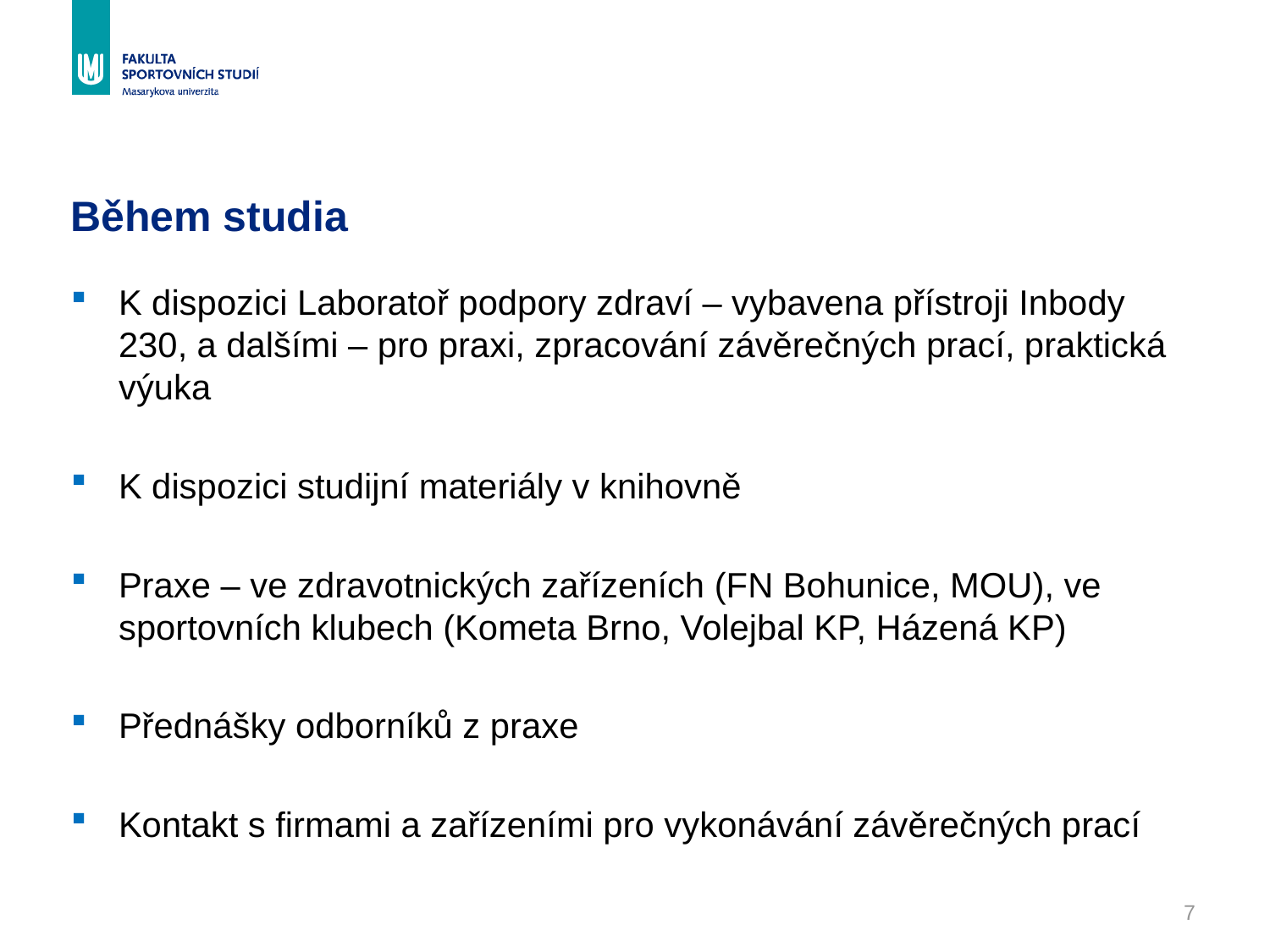

# Během studia
K dispozici Laboratoř podpory zdraví – vybavena přístroji Inbody 230, a dalšími – pro praxi, zpracování závěrečných prací, praktická výuka

K dispozici studijní materiály v knihovně

Praxe – ve zdravotnických zařízeních (FN Bohunice, MOU), ve sportovních klubech (Kometa Brno, Volejbal KP, Házená KP)

Přednášky odborníků z praxe

Kontakt s firmami a zařízeními pro vykonávání závěrečných prací

7